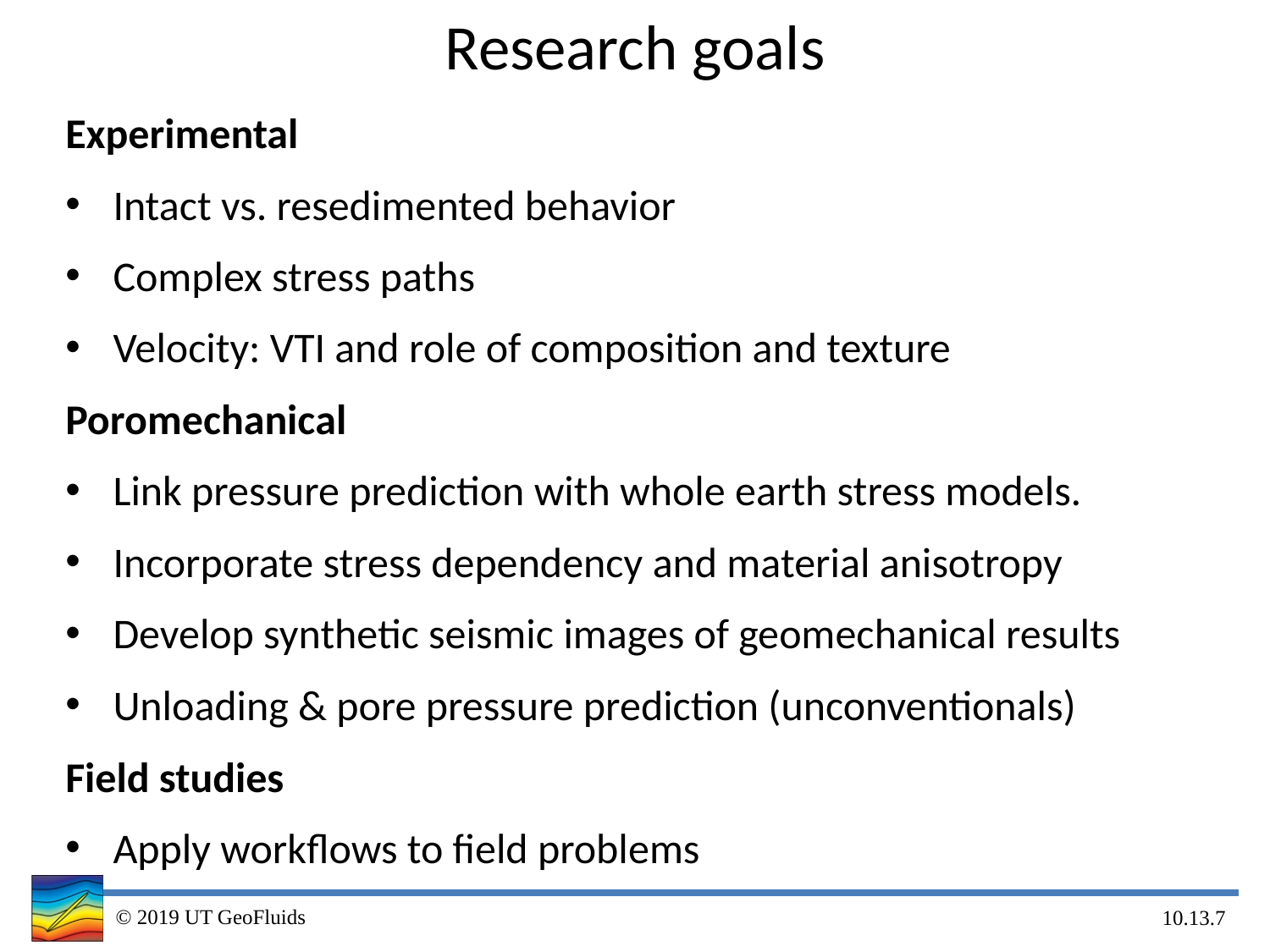

Research goals
Experimental
Intact vs. resedimented behavior
Complex stress paths
Velocity: VTI and role of composition and texture
Poromechanical
Link pressure prediction with whole earth stress models.
Incorporate stress dependency and material anisotropy
Develop synthetic seismic images of geomechanical results
Unloading & pore pressure prediction (unconventionals)
Field studies
Apply workflows to field problems
© 2019 UT GeoFluids